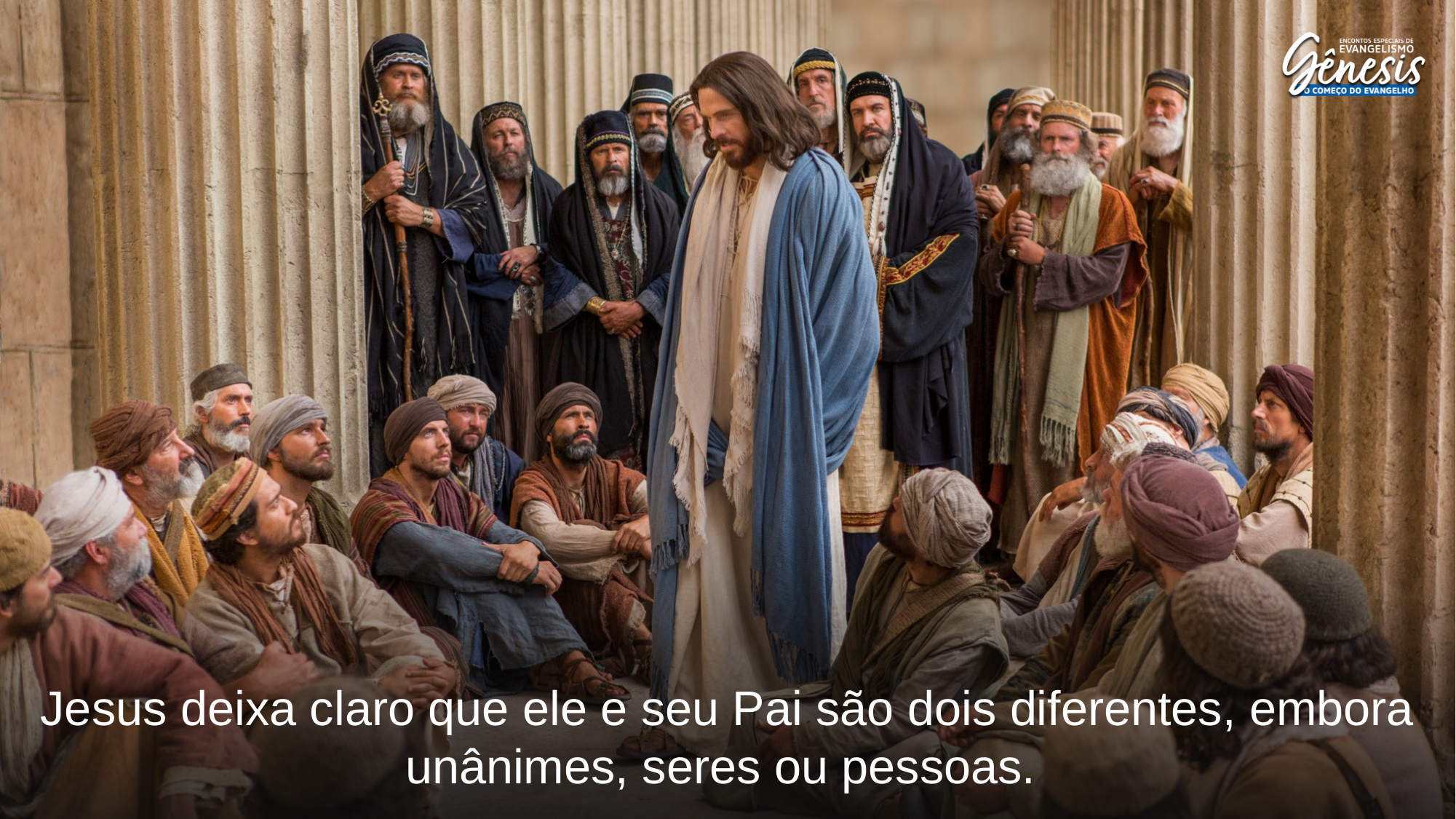

Jesus deixa claro que ele e seu Pai são dois diferentes, embora unânimes, seres ou pessoas.